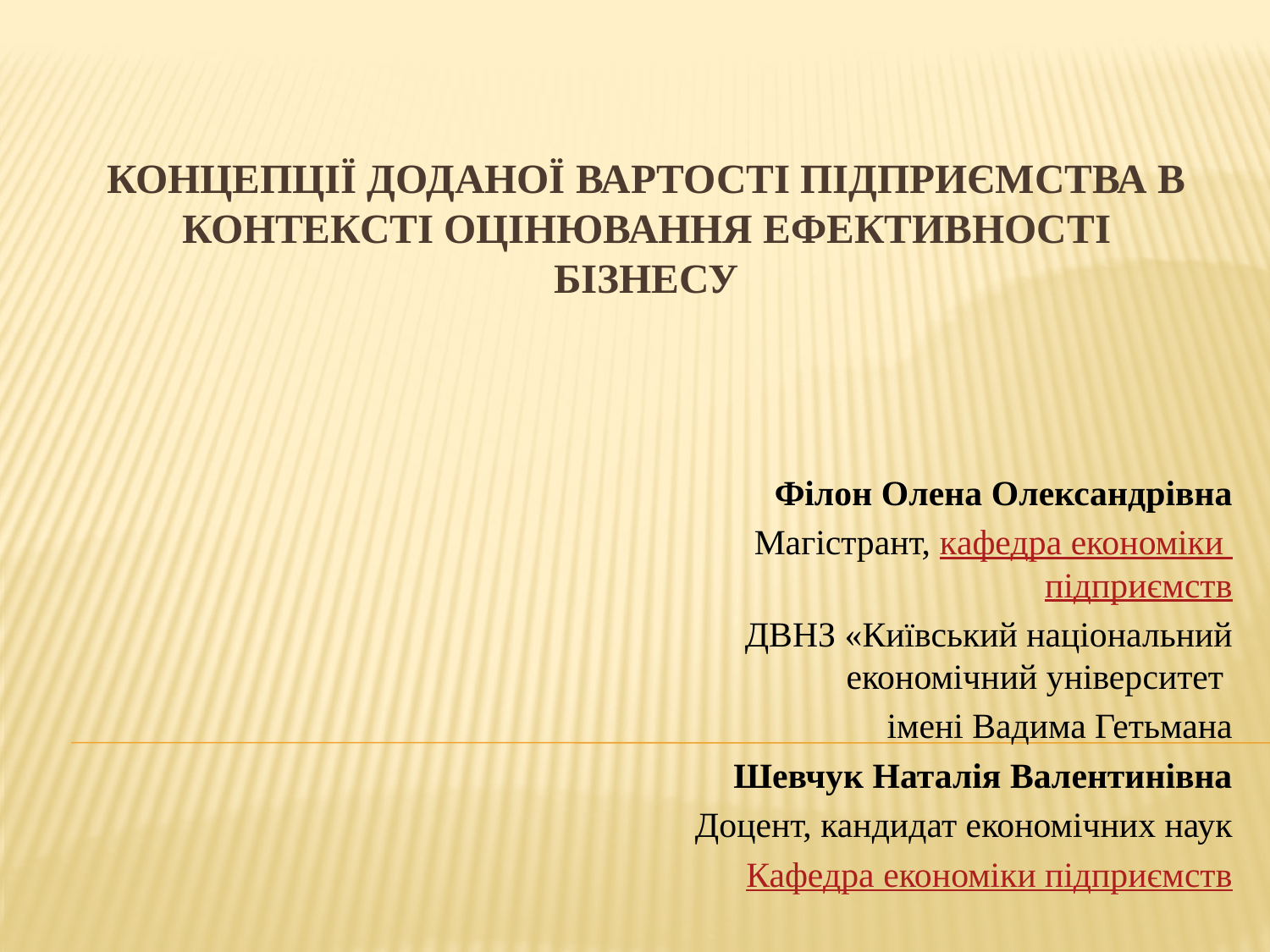

# КОНЦЕПЦІЇ ДОДАНОЇ ВАРТОСТІ ПІДПРИЄМСТВА В КОНТЕКСТІ ОЦІНЮВАННЯ ЕФЕКТИВНОСТІ БІЗНЕСУ
Філон Олена Олександрівна
Магістрант, кафедра економіки підприємств
ДВНЗ «Київський національний економічний університет
імені Вадима Гетьмана
Шевчук Наталія Валентинівна
Доцент, кандидат економічних наук
Кафедра економіки підприємств